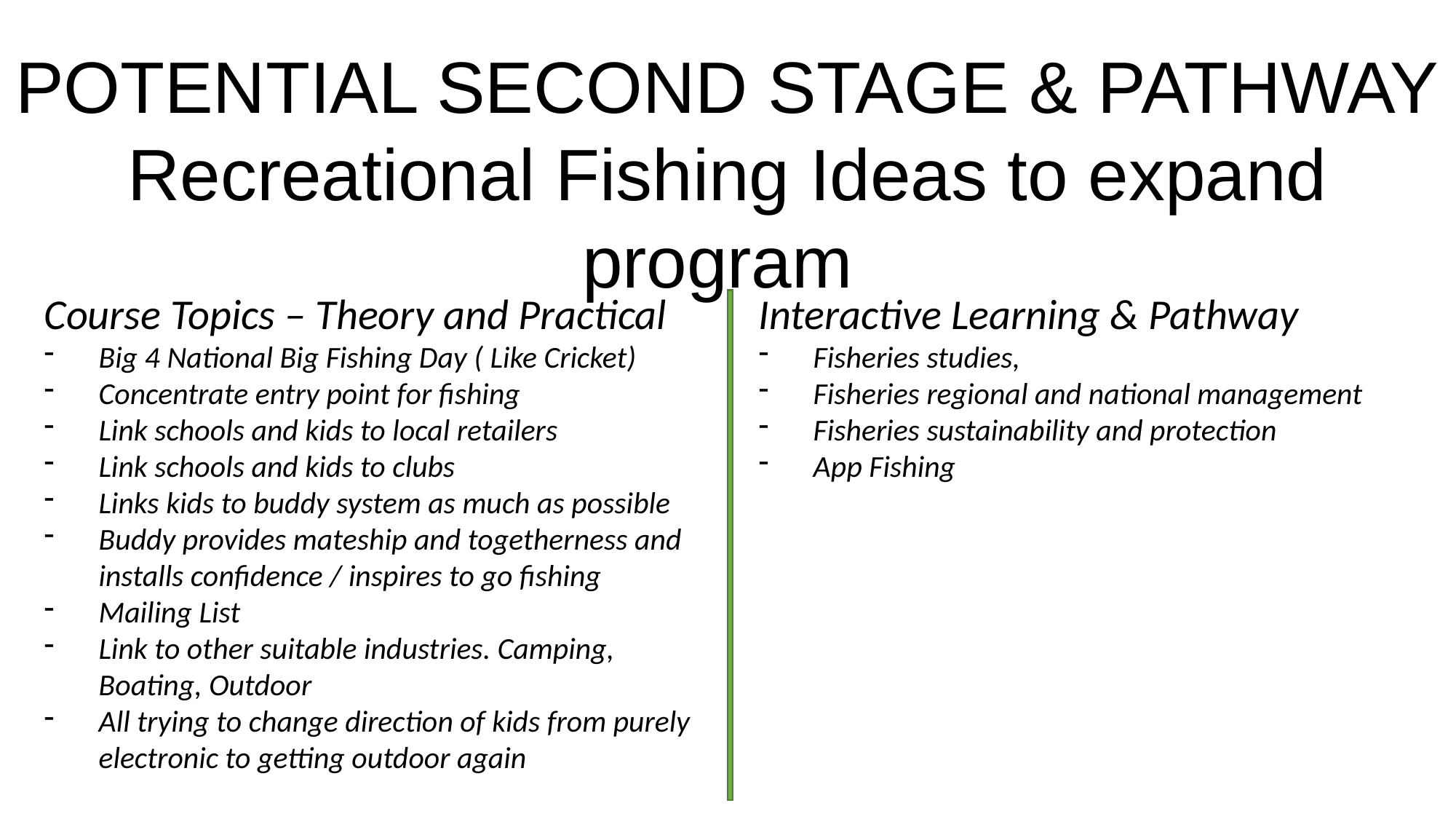

POTENTIAL SECOND STAGE & PATHWAY
Recreational Fishing Ideas to expand program
Course Topics – Theory and Practical
Big 4 National Big Fishing Day ( Like Cricket)
Concentrate entry point for fishing
Link schools and kids to local retailers
Link schools and kids to clubs
Links kids to buddy system as much as possible
Buddy provides mateship and togetherness and installs confidence / inspires to go fishing
Mailing List
Link to other suitable industries. Camping, Boating, Outdoor
All trying to change direction of kids from purely electronic to getting outdoor again

Interactive Learning & Pathway
Fisheries studies,
Fisheries regional and national management
Fisheries sustainability and protection
App Fishing

AQUACULTURE